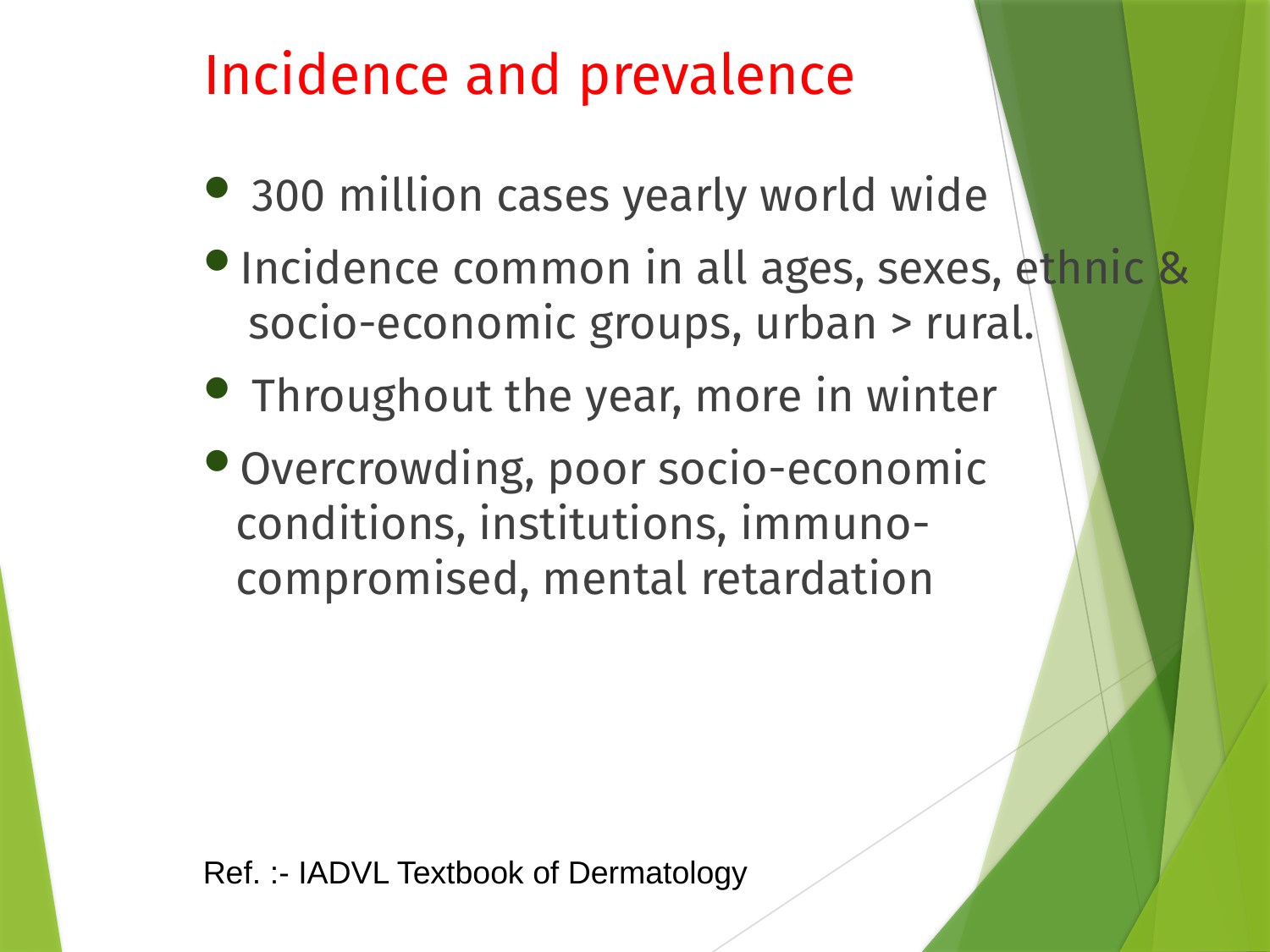

# Incidence and prevalence
 300 million cases yearly world wide
Incidence common in all ages, sexes, ethnic &    socio-economic groups, urban > rural.
 Throughout the year, more in winter
Overcrowding, poor socio-economic conditions, institutions, immuno-compromised, mental retardation
Ref. :- IADVL Textbook of Dermatology